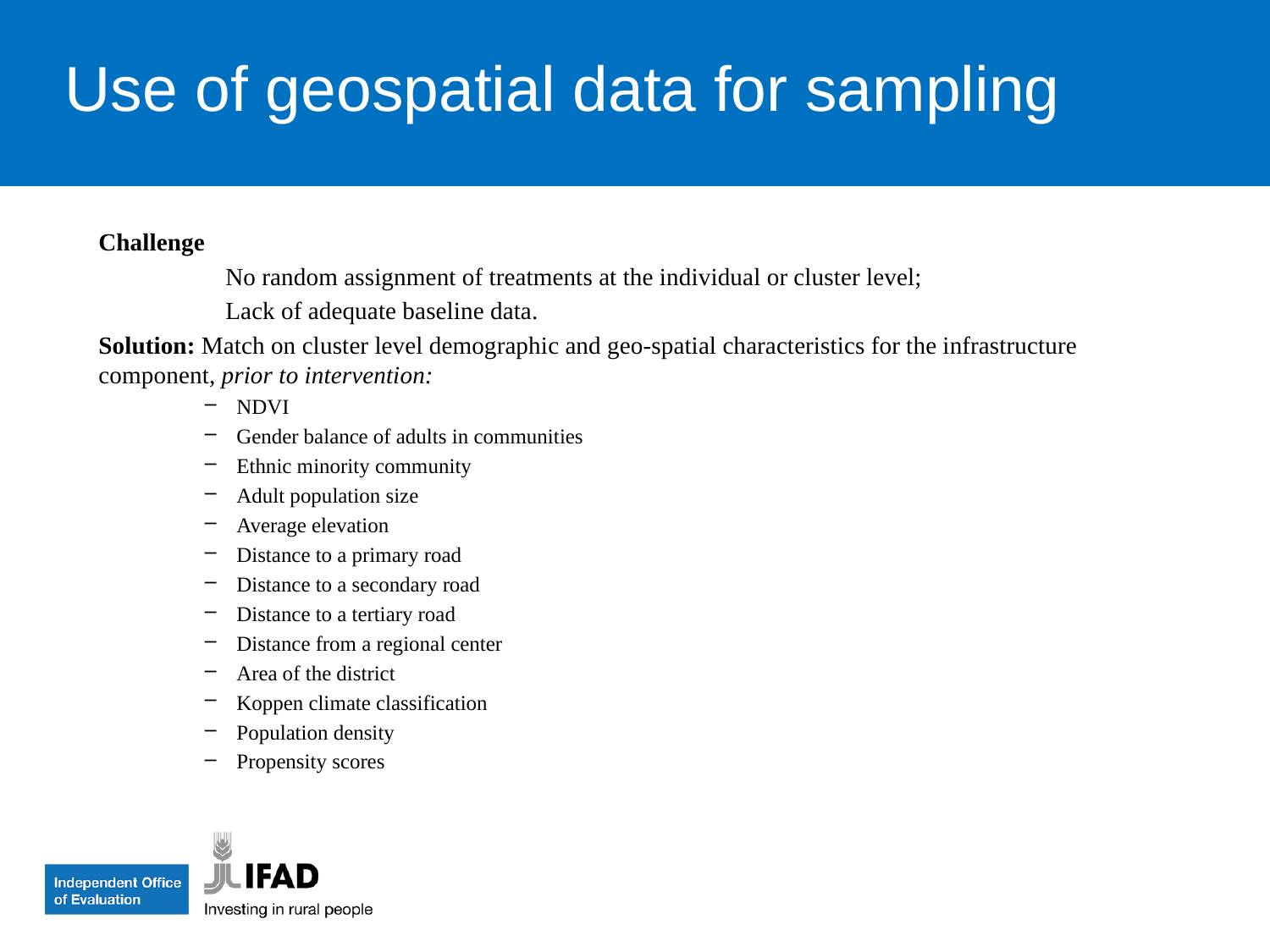

Use of geospatial data for sampling
Challenge
	No random assignment of treatments at the individual or cluster level;
	Lack of adequate baseline data.
Solution: Match on cluster level demographic and geo-spatial characteristics for the infrastructure component, prior to intervention:
NDVI
Gender balance of adults in communities
Ethnic minority community
Adult population size
Average elevation
Distance to a primary road
Distance to a secondary road
Distance to a tertiary road
Distance from a regional center
Area of the district
Koppen climate classification
Population density
Propensity scores